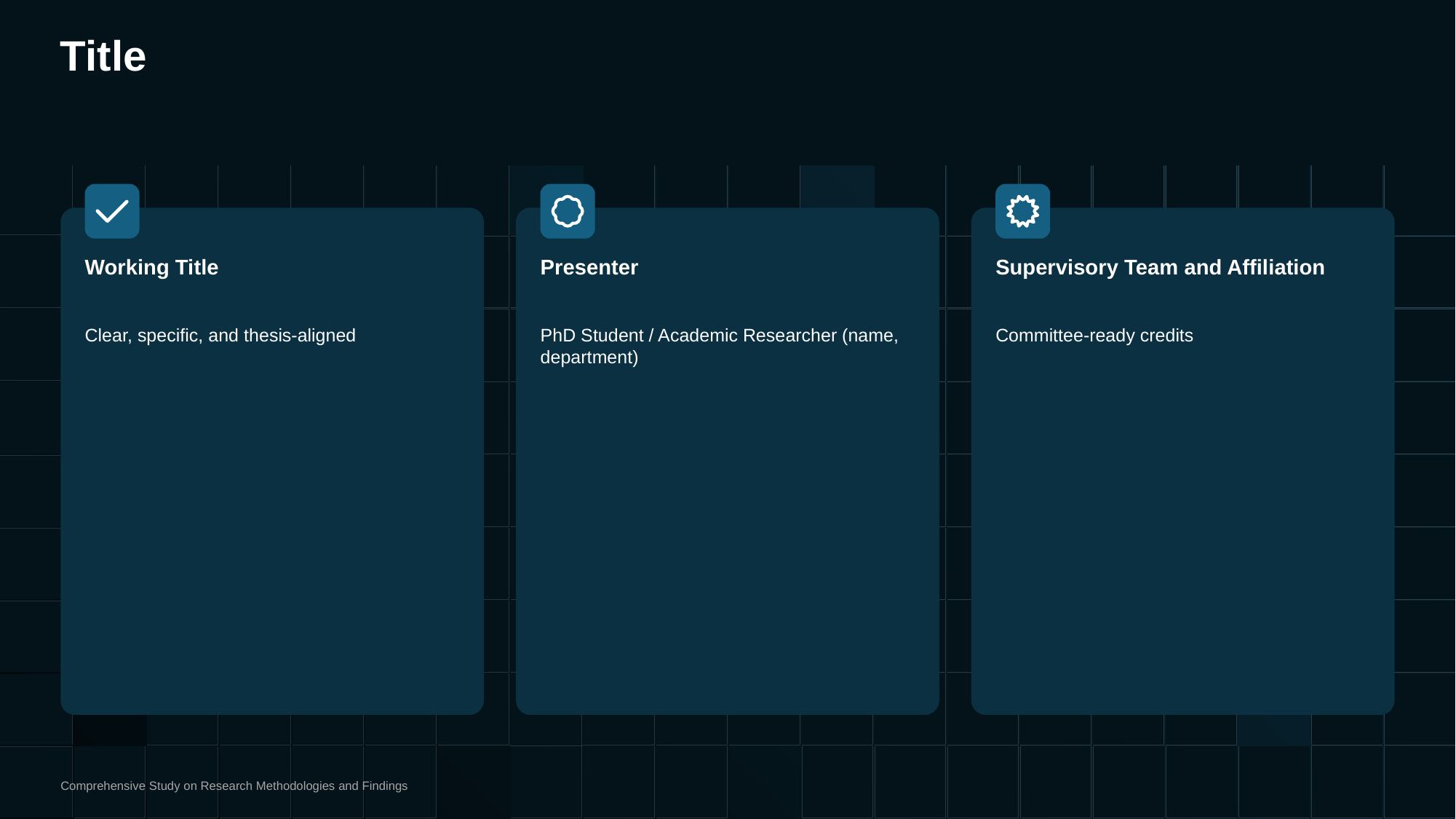

Title

Working Title
Presenter
Supervisory Team and Affiliation
Clear, specific, and thesis-aligned
PhD Student / Academic Researcher (name, department)
Committee-ready credits

Comprehensive Study on Research Methodologies and Findings